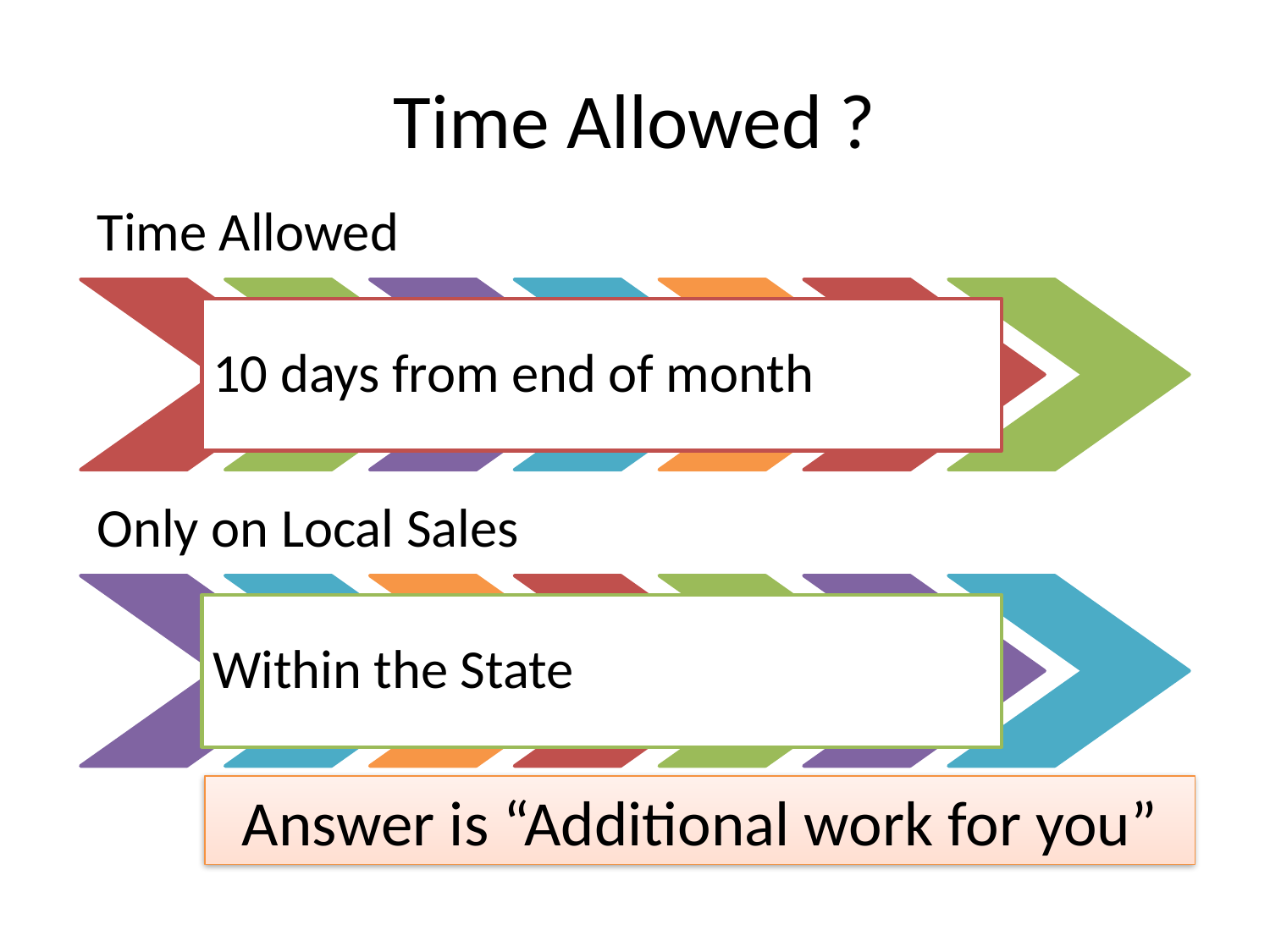

# Time Allowed ?
Time Allowed
10 days from end of month
Only on Local Sales
Within the State
Answer is “Additional work for you”